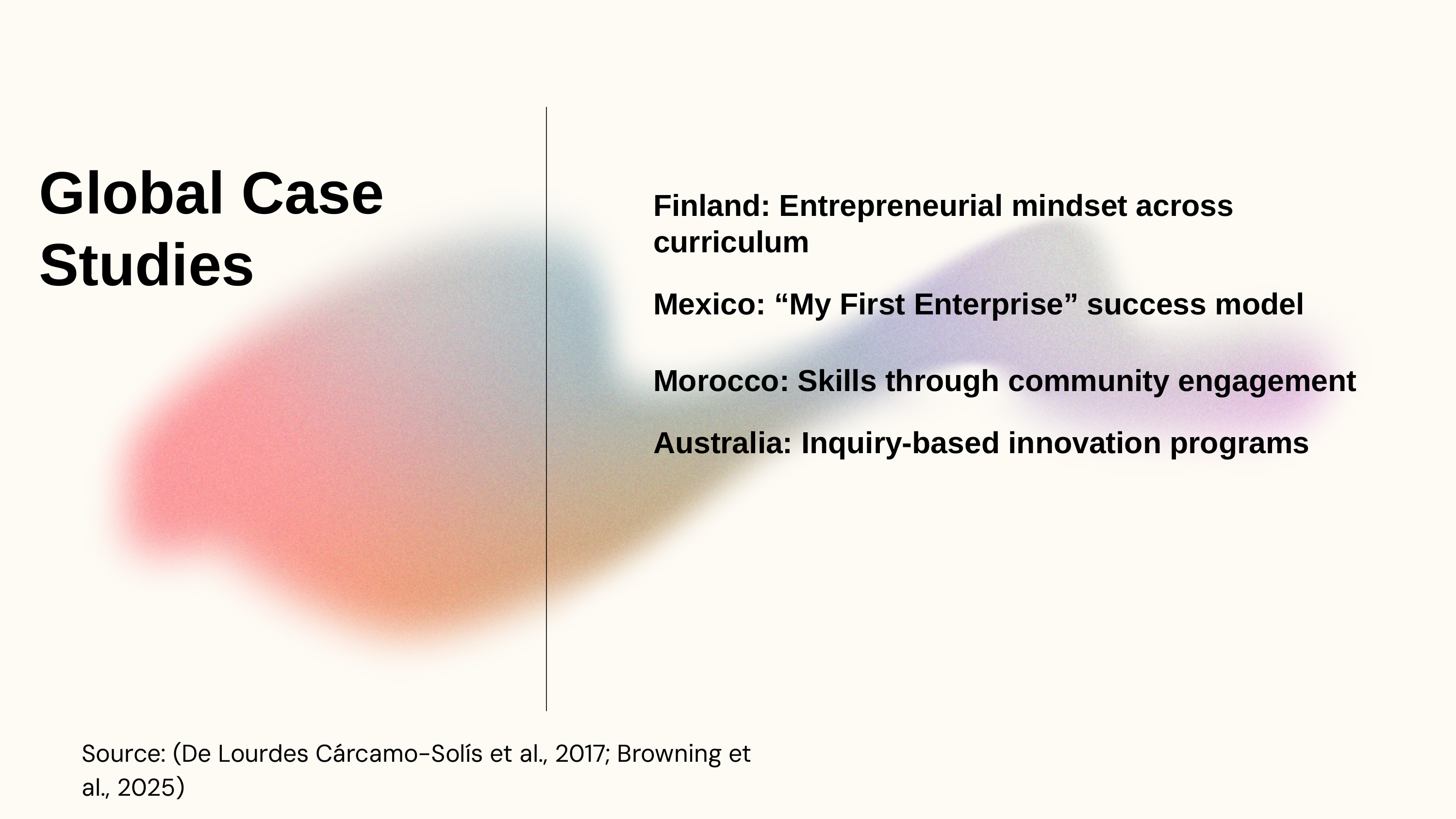

Global Case Studies
Finland: Entrepreneurial mindset across curriculum

Mexico: “My First Enterprise” success model

Morocco: Skills through community engagement

Australia: Inquiry-based innovation programs
Source: (De Lourdes Cárcamo-Solís et al., 2017; Browning et al., 2025)